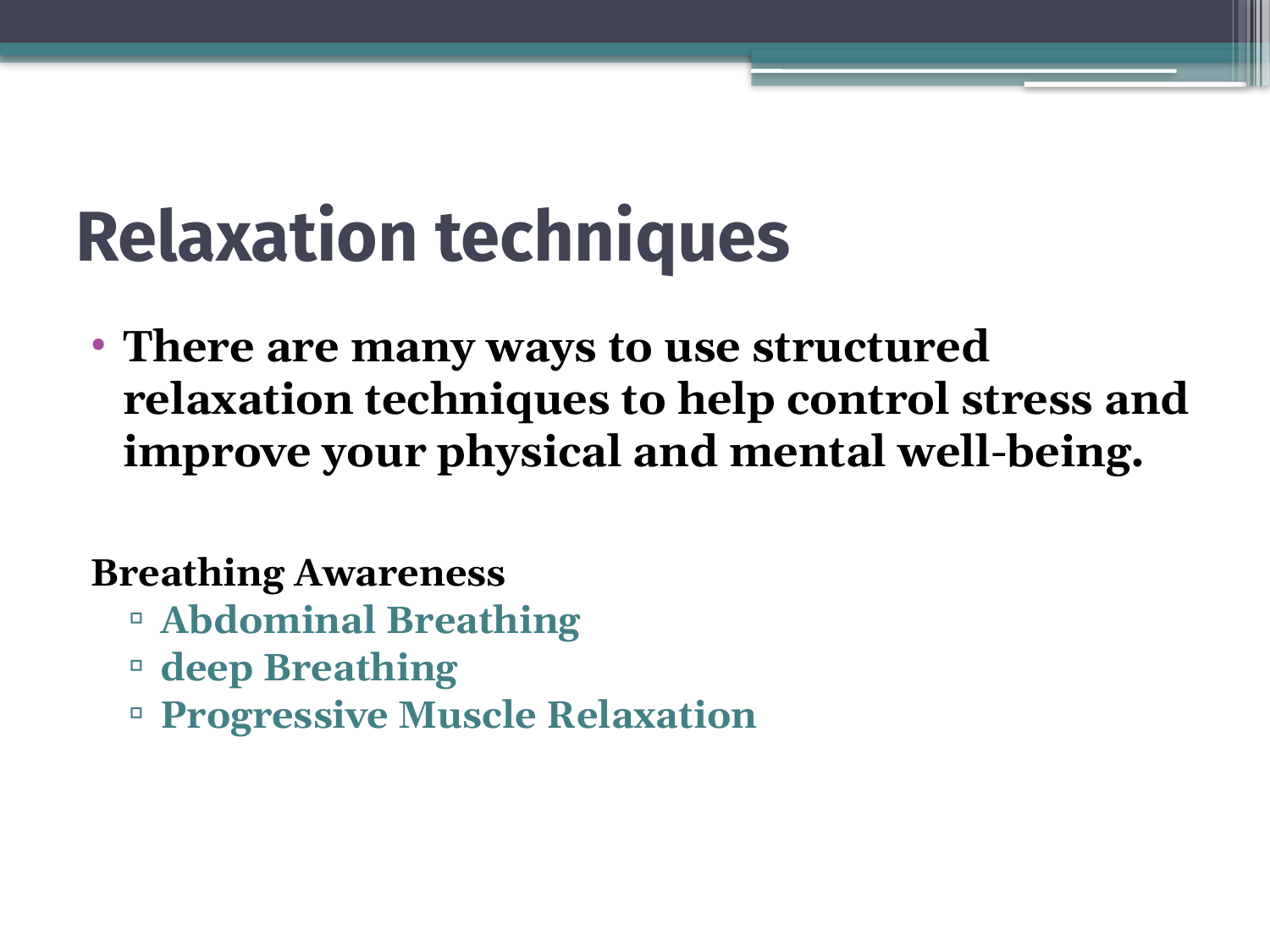

# Relaxation techniques
There are many ways to use structured relaxation techniques to help control stress and improve your physical and mental well-being.

Breathing Awareness
Abdominal Breathing
deep Breathing
Progressive Muscle Relaxation